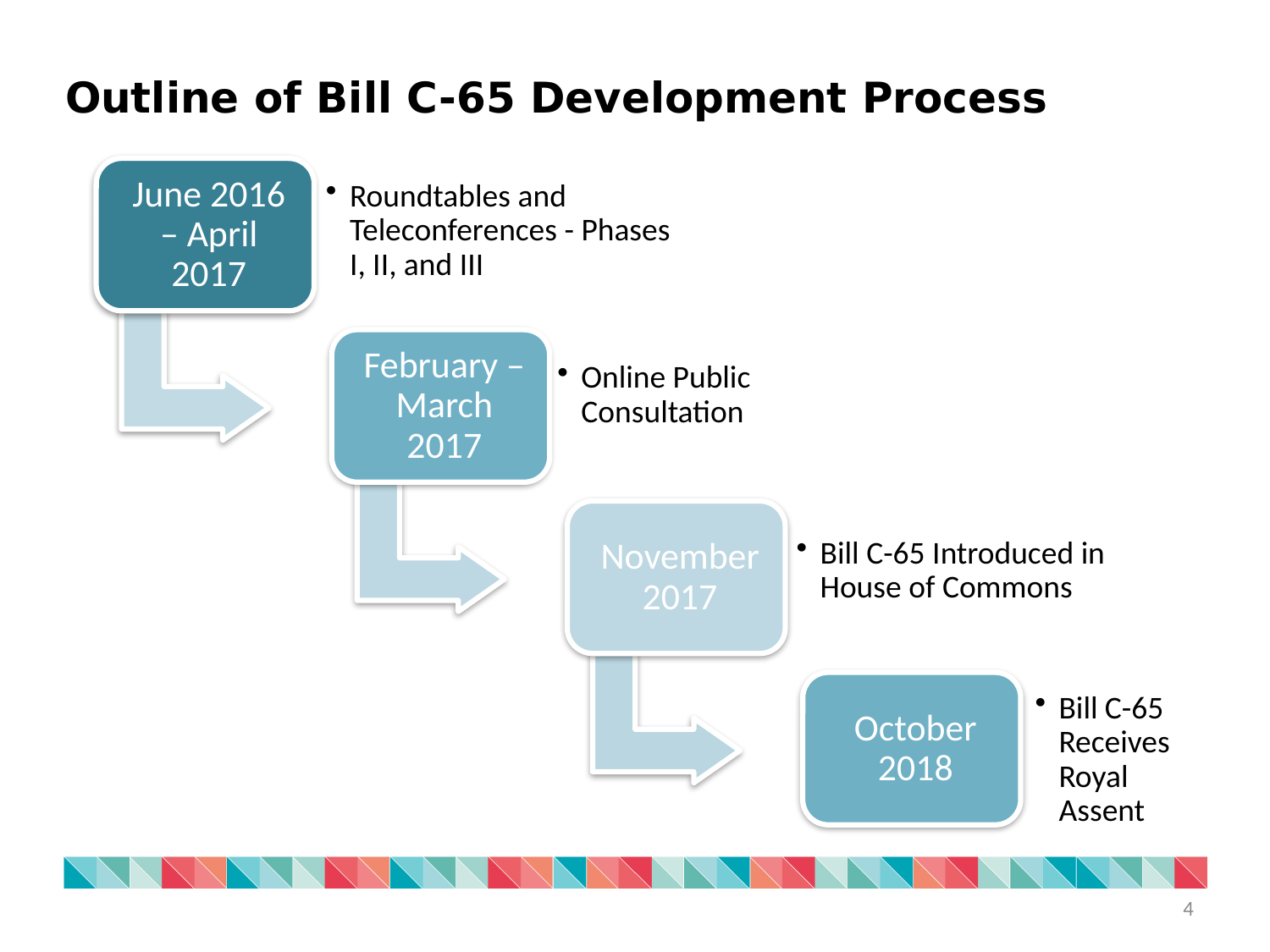

Outline of Bill C-65 Development Process

June 2016 – April 2017
Roundtables and Teleconferences - Phases I, II, and III
February – March 2017
Online Public Consultation
November 2017
Bill C-65 Introduced in House of Commons
October 2018
Bill C-65 Receives Royal Assent
4